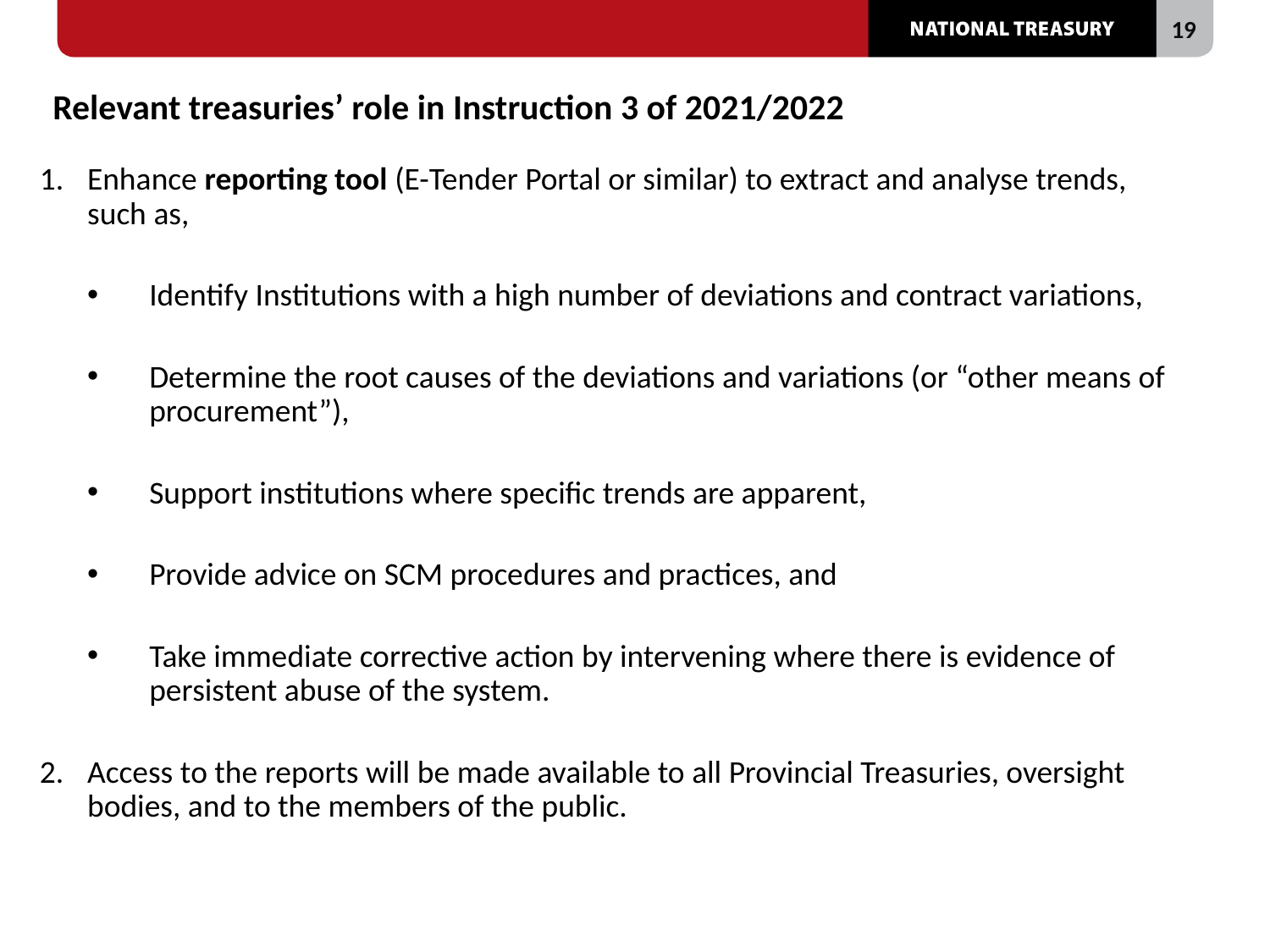

Relevant treasuries’ role in Instruction 3 of 2021/2022
Enhance reporting tool (E-Tender Portal or similar) to extract and analyse trends, such as,

Identify Institutions with a high number of deviations and contract variations,

Determine the root causes of the deviations and variations (or “other means of procurement”),

Support institutions where specific trends are apparent,

Provide advice on SCM procedures and practices, and

Take immediate corrective action by intervening where there is evidence of persistent abuse of the system.

Access to the reports will be made available to all Provincial Treasuries, oversight bodies, and to the members of the public.